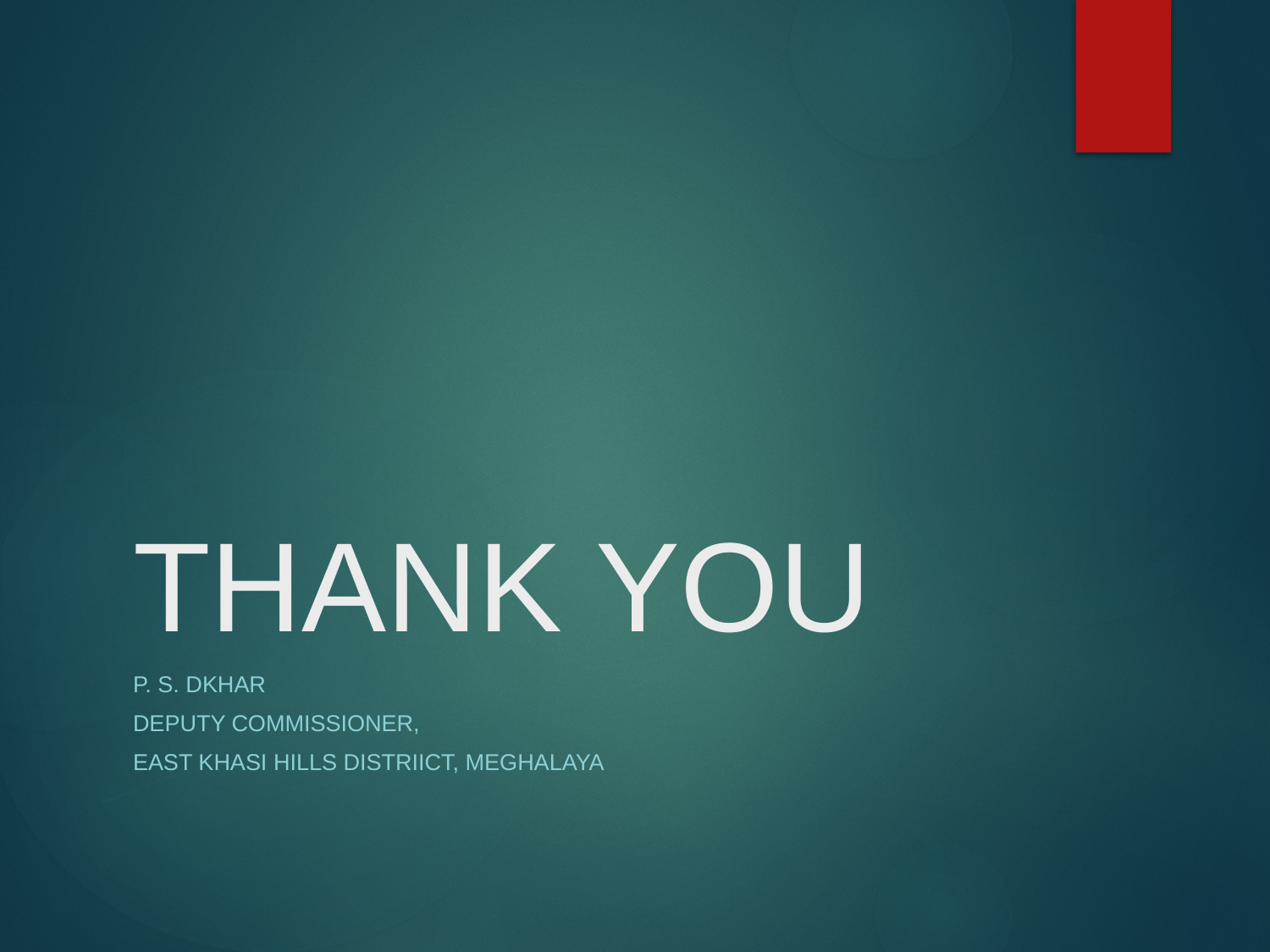

# THANK YOU
P. S. DKHAR
DEPUTY COMMISSIONER,
EAST KHASI HILLS DISTRIICT, MEGHALAYA